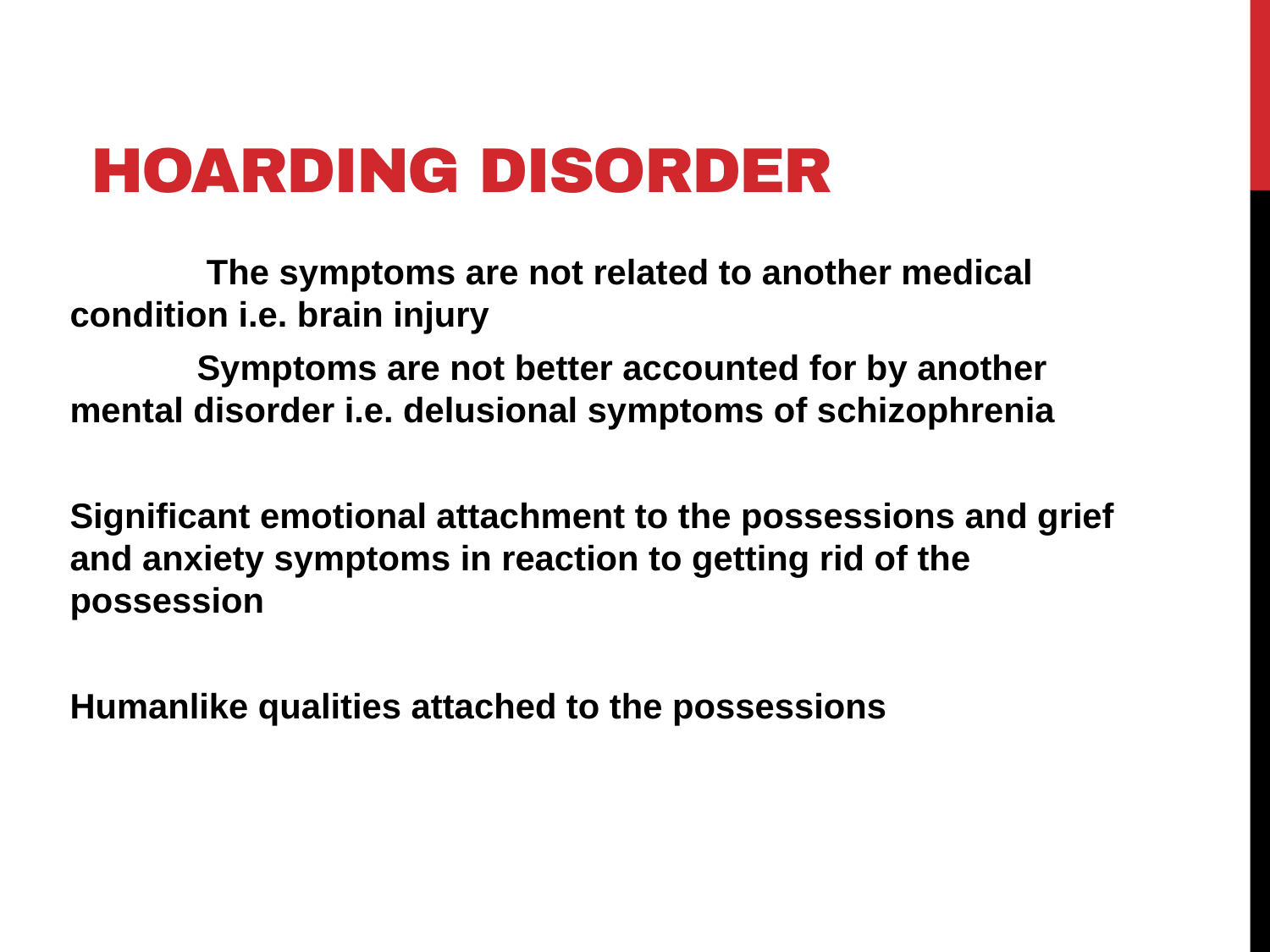

# hoarding disorder
	 The symptoms are not related to another medical condition i.e. brain injury
	Symptoms are not better accounted for by another mental disorder i.e. delusional symptoms of schizophrenia

Significant emotional attachment to the possessions and grief and anxiety symptoms in reaction to getting rid of the possession

Humanlike qualities attached to the possessions